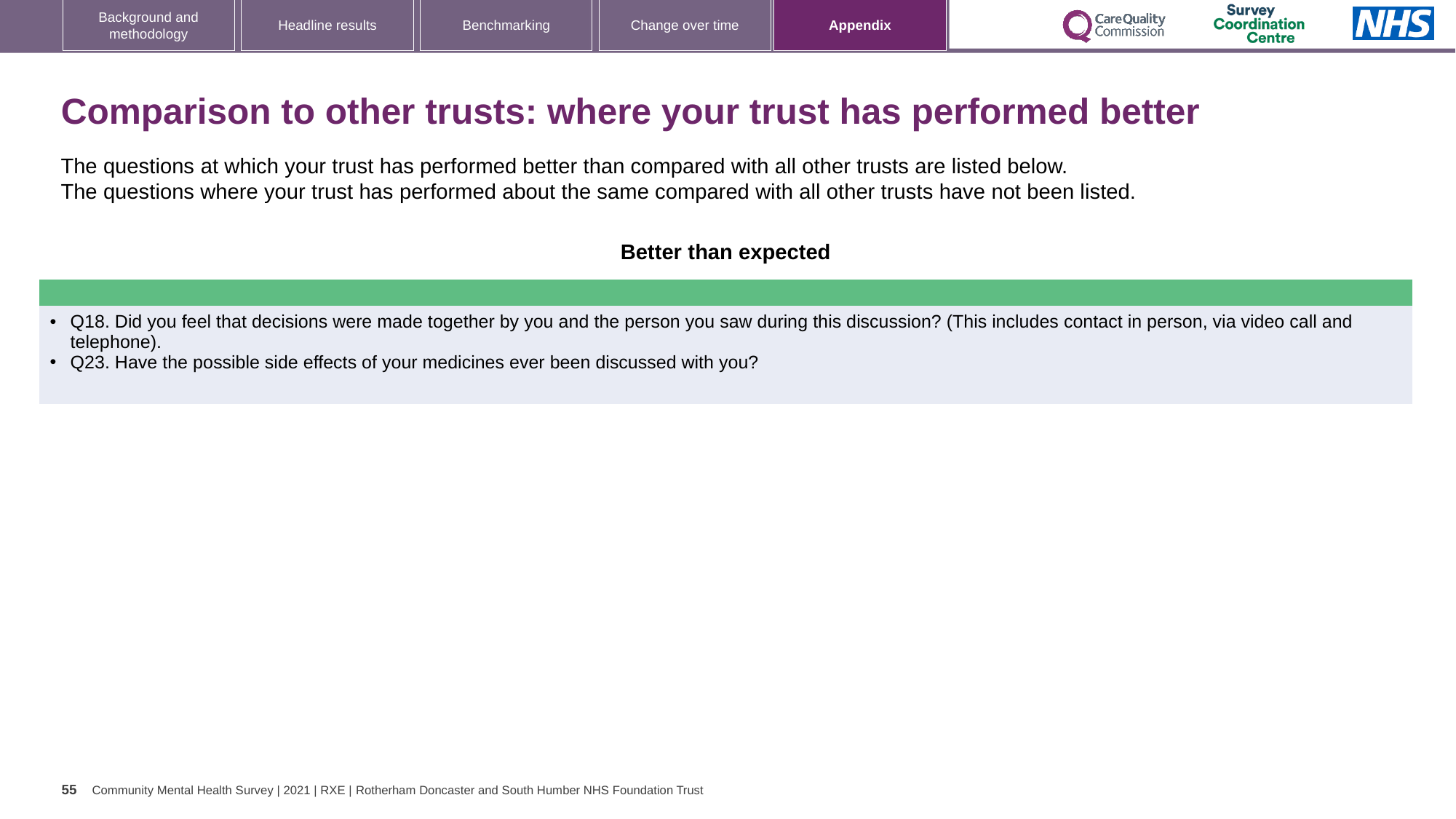

# Comparison to other trusts: where your trust has performed better
The questions at which your trust has performed better than compared with all other trusts are listed below.
The questions where your trust has performed about the same compared with all other trusts have not been listed.
| Better than expected |
| --- |
|  |
| Q18. Did you feel that decisions were made together by you and the person you saw during this discussion? (This includes contact in person, via video call and telephone). Q23. Have the possible side effects of your medicines ever been discussed with you? |
55